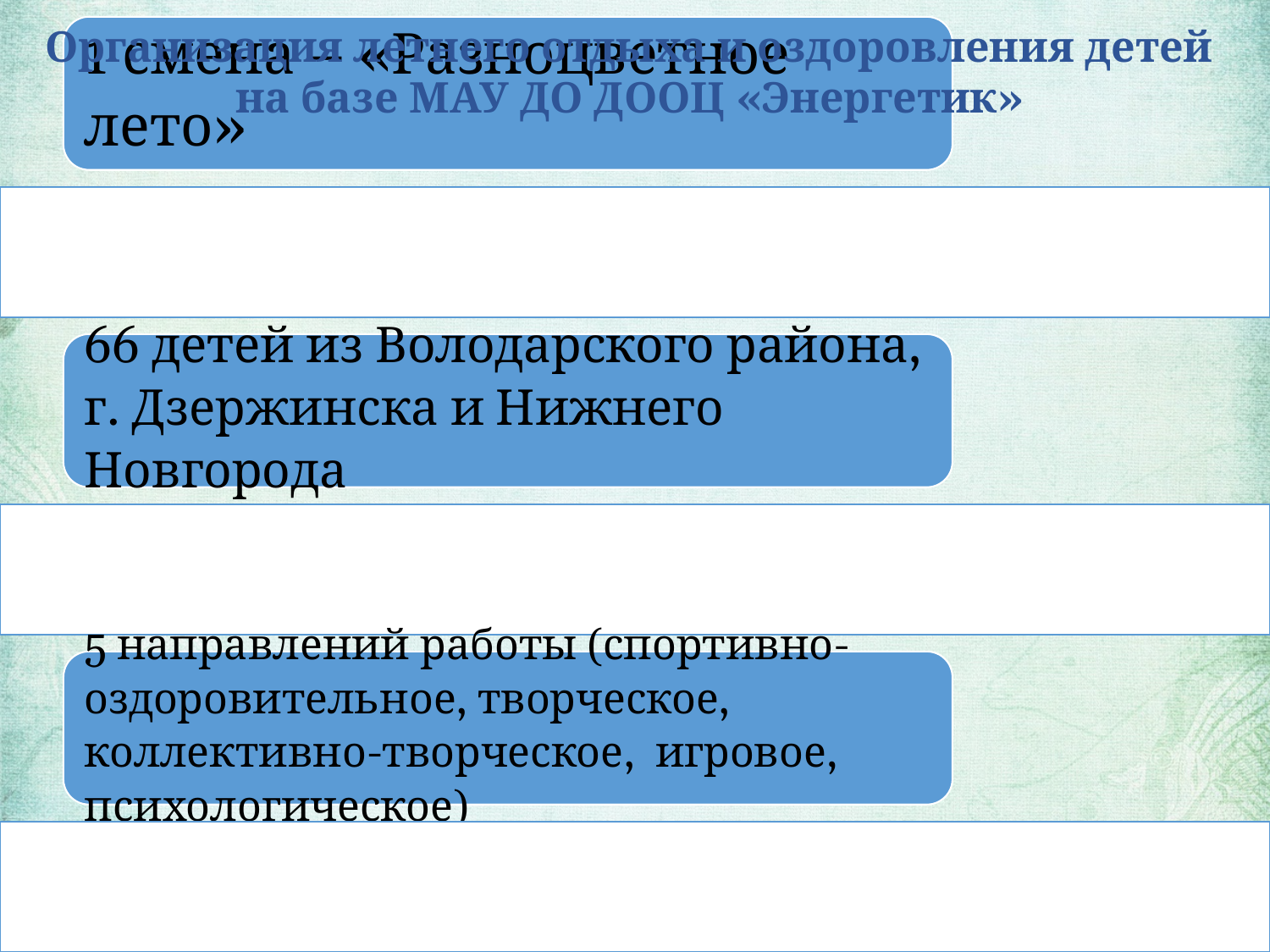

66 детей из Володарского района,
г. Дзержинска и Нижнего Новгорода
5 направлений работы (спортивно-оздоровительное, творческое, коллективно-творческое,  игровое, психологическое)
Организация летнего отдыха и оздоровления детей
на базе МАУ ДО ДООЦ «Энергетик»